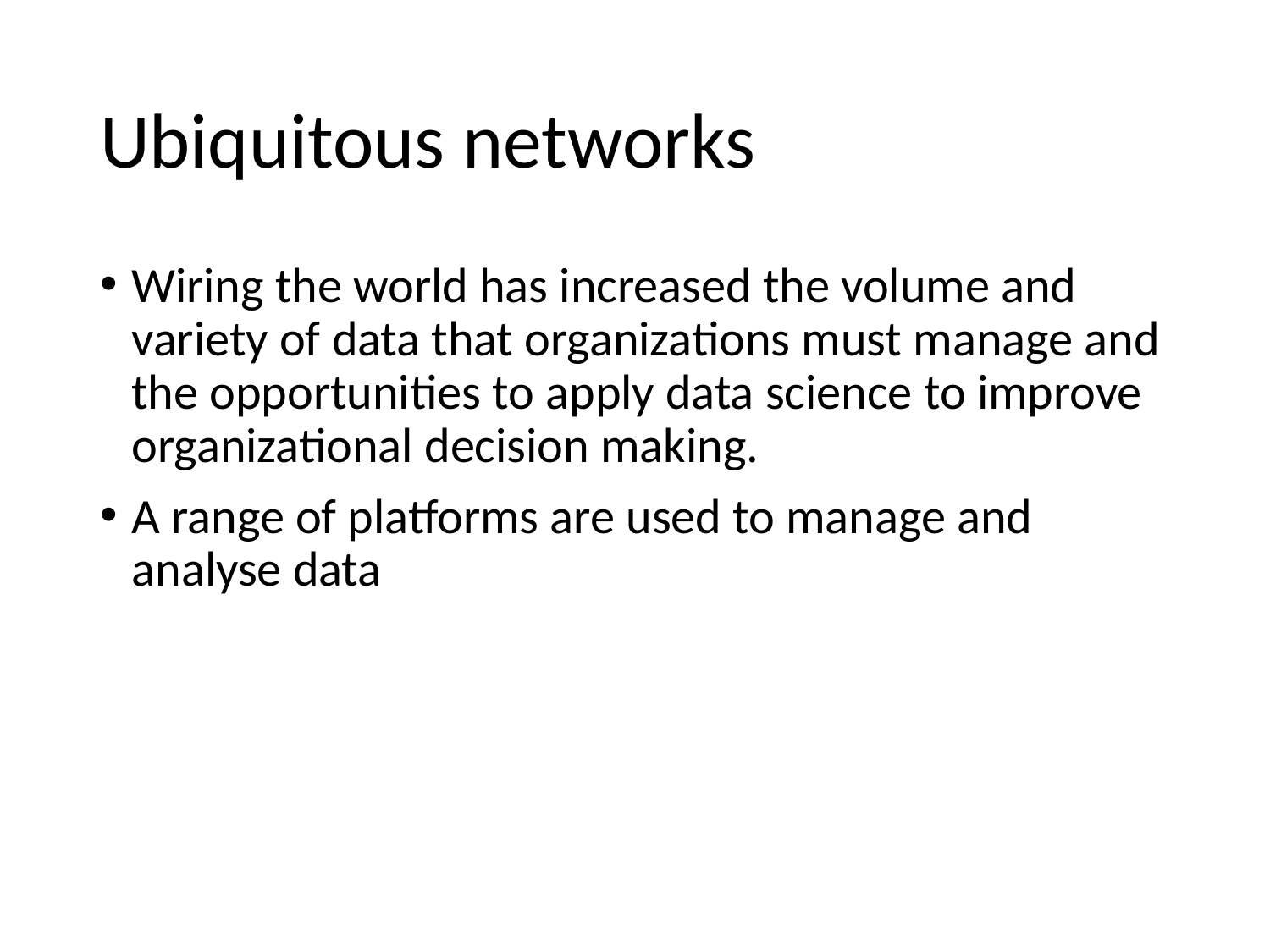

# Ubiquitous networks
Wiring the world has increased the volume and variety of data that organizations must manage and the opportunities to apply data science to improve organizational decision making.
A range of platforms are used to manage and analyse data